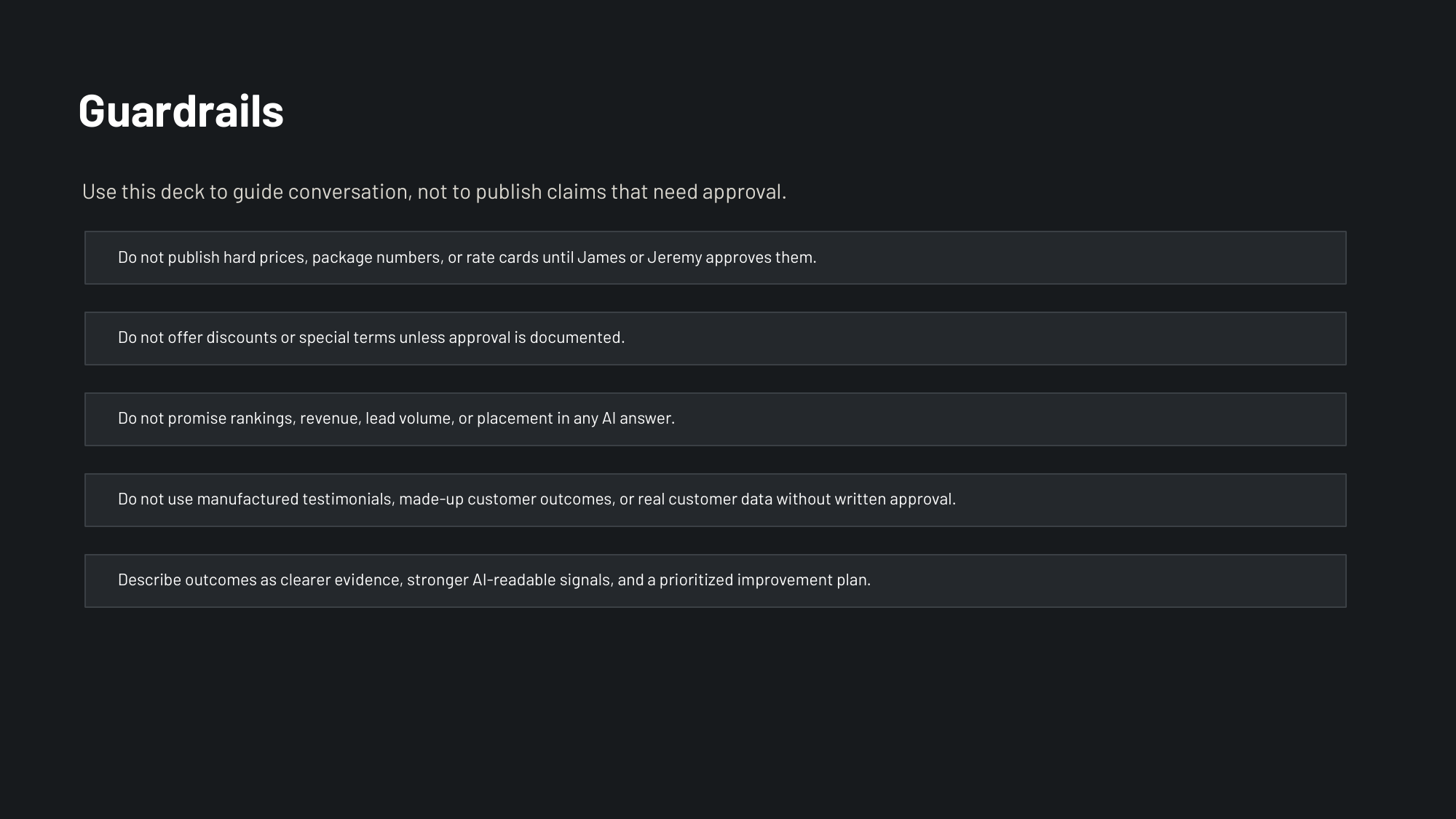

Guardrails
Use this deck to guide conversation, not to publish claims that need approval.

Do not publish hard prices, package numbers, or rate cards until James or Jeremy approves them.

Do not offer discounts or special terms unless approval is documented.

Do not promise rankings, revenue, lead volume, or placement in any AI answer.

Do not use manufactured testimonials, made-up customer outcomes, or real customer data without written approval.

Describe outcomes as clearer evidence, stronger AI-readable signals, and a prioritized improvement plan.